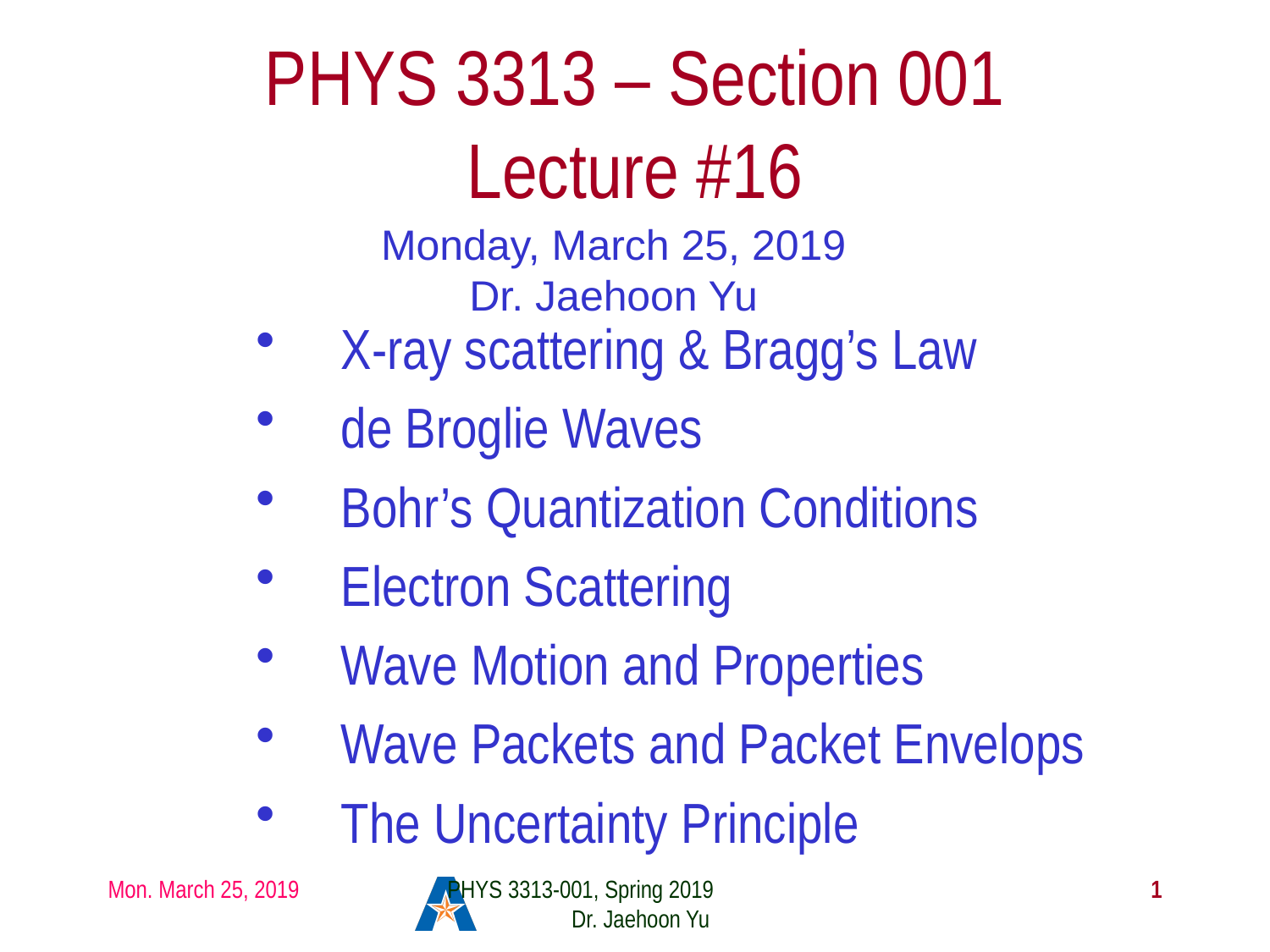

# PHYS 3313 – Section 001 Lecture #16
Monday, March 25, 2019
Dr. Jaehoon Yu
X-ray scattering & Bragg’s Law
de Broglie Waves
Bohr’s Quantization Conditions
Electron Scattering
Wave Motion and Properties
Wave Packets and Packet Envelops
The Uncertainty Principle

Mon. March 25, 2019
PHYS 3313-001, Spring 2019                      Dr. Jaehoon Yu
1